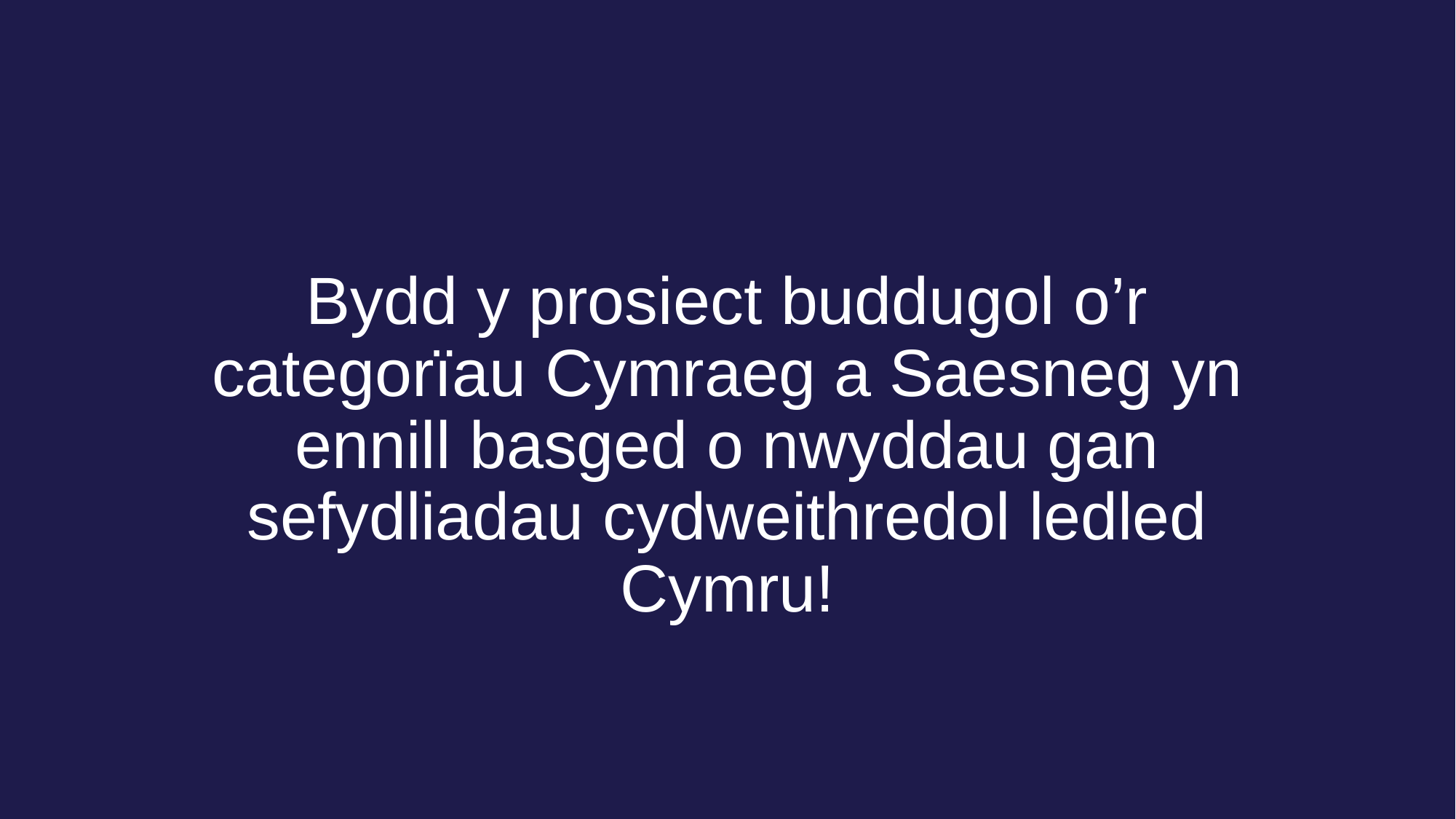

Bydd y prosiect buddugol o’r categorïau Cymraeg a Saesneg yn ennill basged o nwyddau gan sefydliadau cydweithredol ledled Cymru!